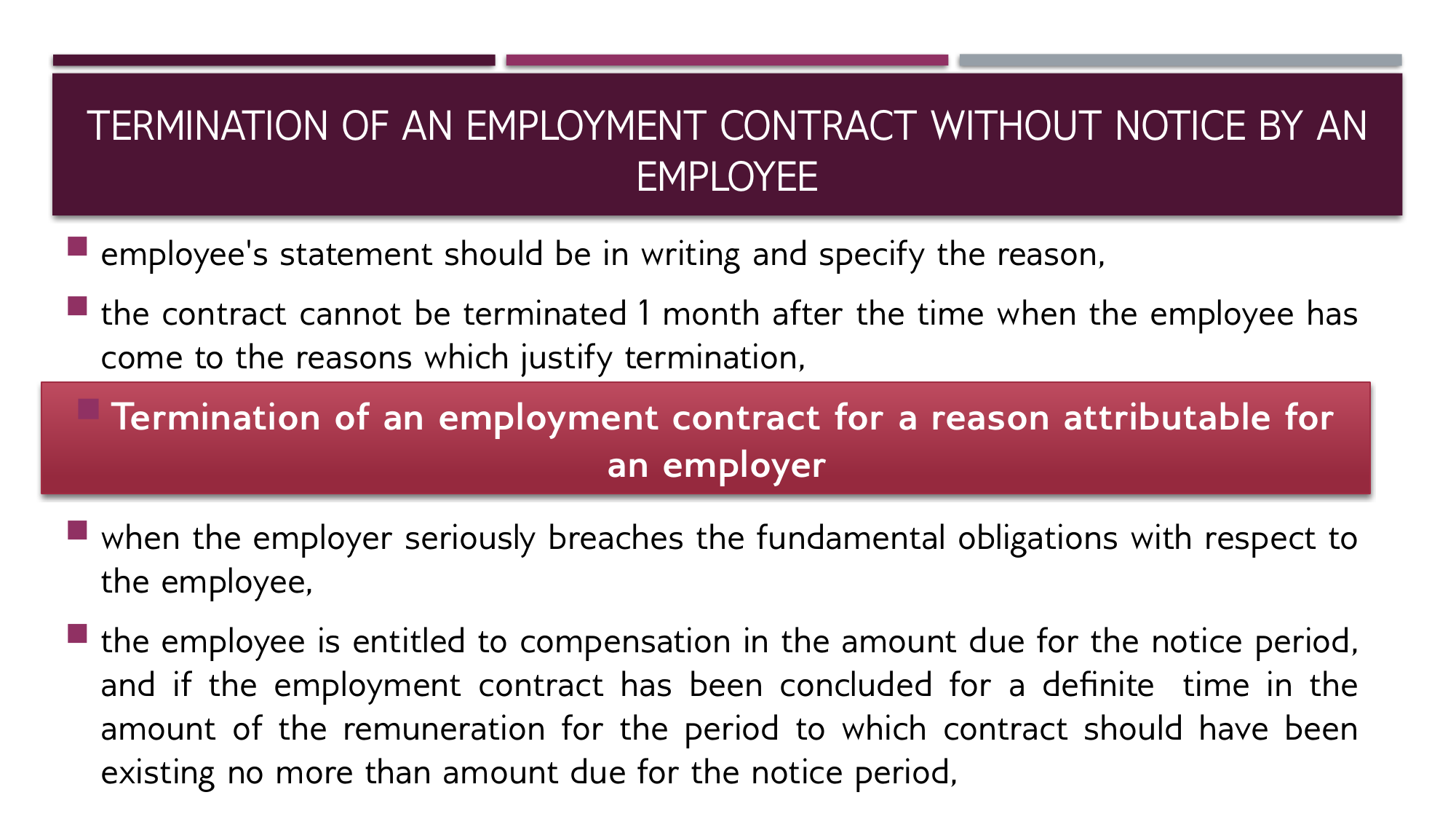

# Termination of an employment contract without notice by an employee
employee's statement should be in writing and specify the reason,
the contract cannot be terminated 1 month after the time when the employee has come to the reasons which justify termination,

when the employer seriously breaches the fundamental obligations with respect to the employee,
the employee is entitled to compensation in the amount due for the notice period, and if the employment contract has been concluded for a definite  time in the amount of the remuneration for the period to which contract should have been existing no more than amount due for the notice period,

Termination of an employment contract for a reason attributable for an employer